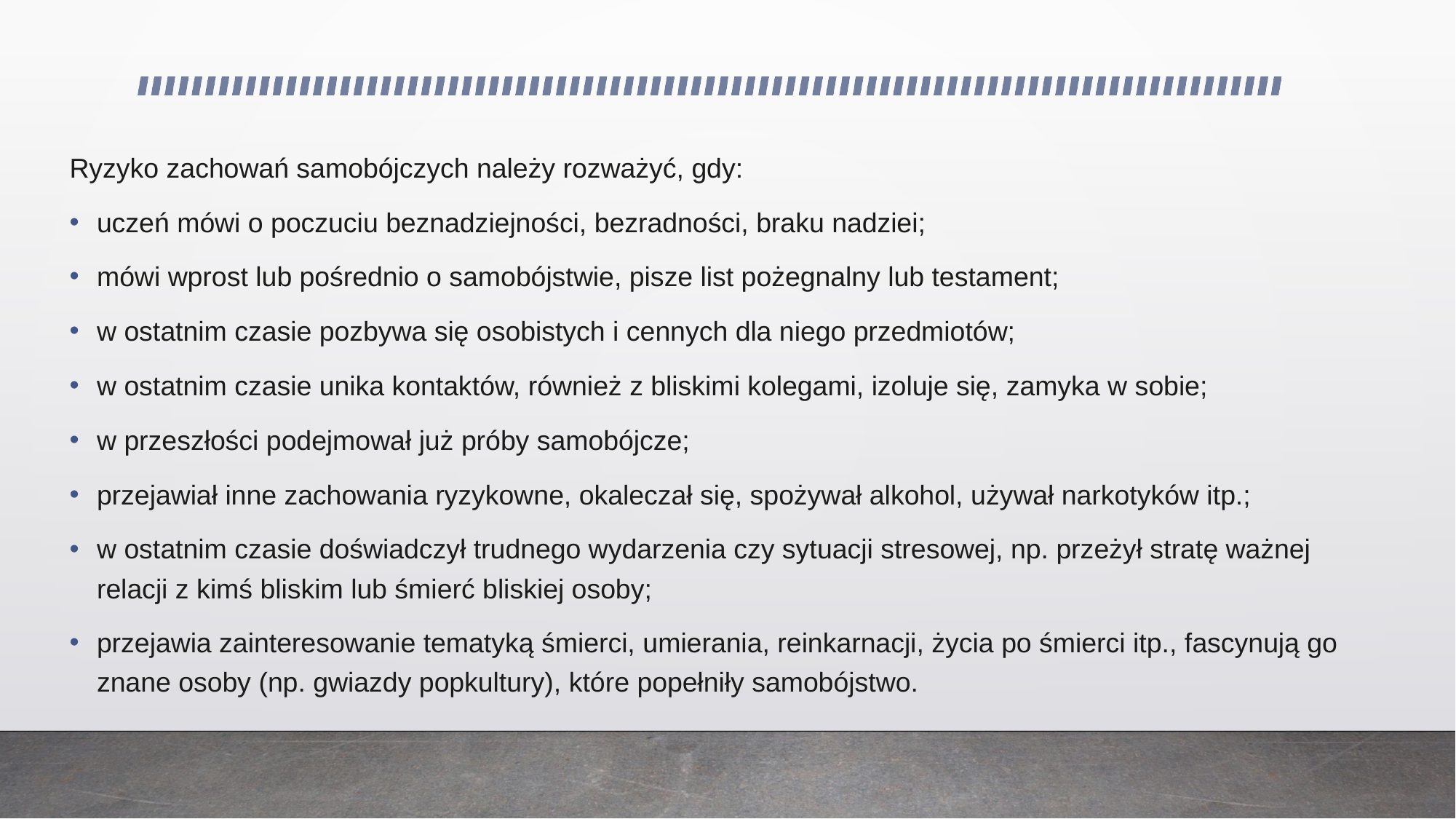

Ryzyko zachowań samobójczych należy rozważyć, gdy:
uczeń mówi o poczuciu beznadziejności, bezradności, braku nadziei;
mówi wprost lub pośrednio o samobójstwie, pisze list pożegnalny lub testament;
w ostatnim czasie pozbywa się osobistych i cennych dla niego przedmiotów;
w ostatnim czasie unika kontaktów, również z bliskimi kolegami, izoluje się, zamyka w sobie;
w przeszłości podejmował już próby samobójcze;
przejawiał inne zachowania ryzykowne, okaleczał się, spożywał alkohol, używał narkotyków itp.;
w ostatnim czasie doświadczył trudnego wydarzenia czy sytuacji stresowej, np. przeżył stratę ważnej relacji z kimś bliskim lub śmierć bliskiej osoby;
przejawia zainteresowanie tematyką śmierci, umierania, reinkarnacji, życia po śmierci itp., fascynują go znane osoby (np. gwiazdy popkultury), które popełniły samobójstwo.